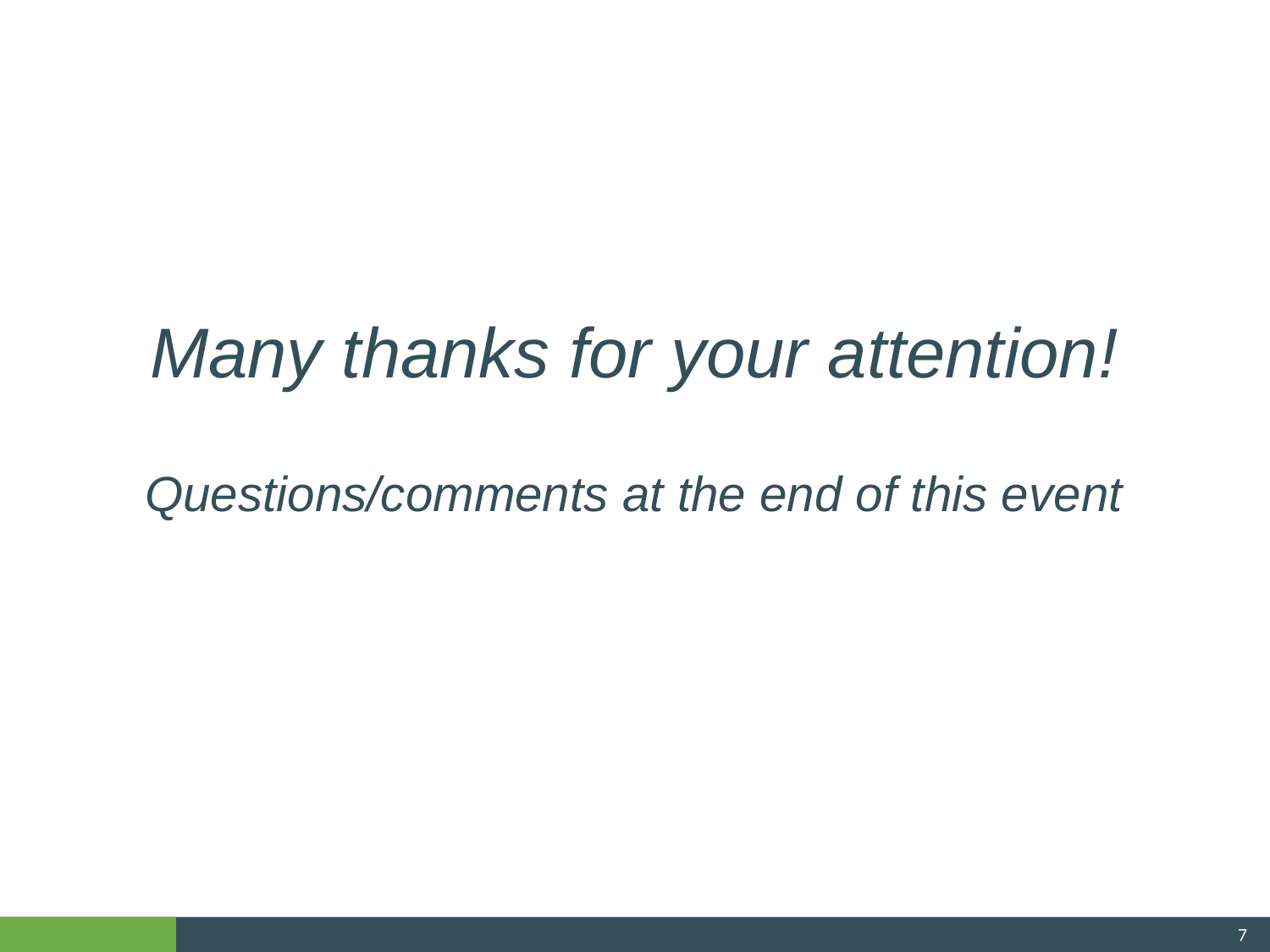

# Many thanks for your attention! Questions/comments at the end of this event
7